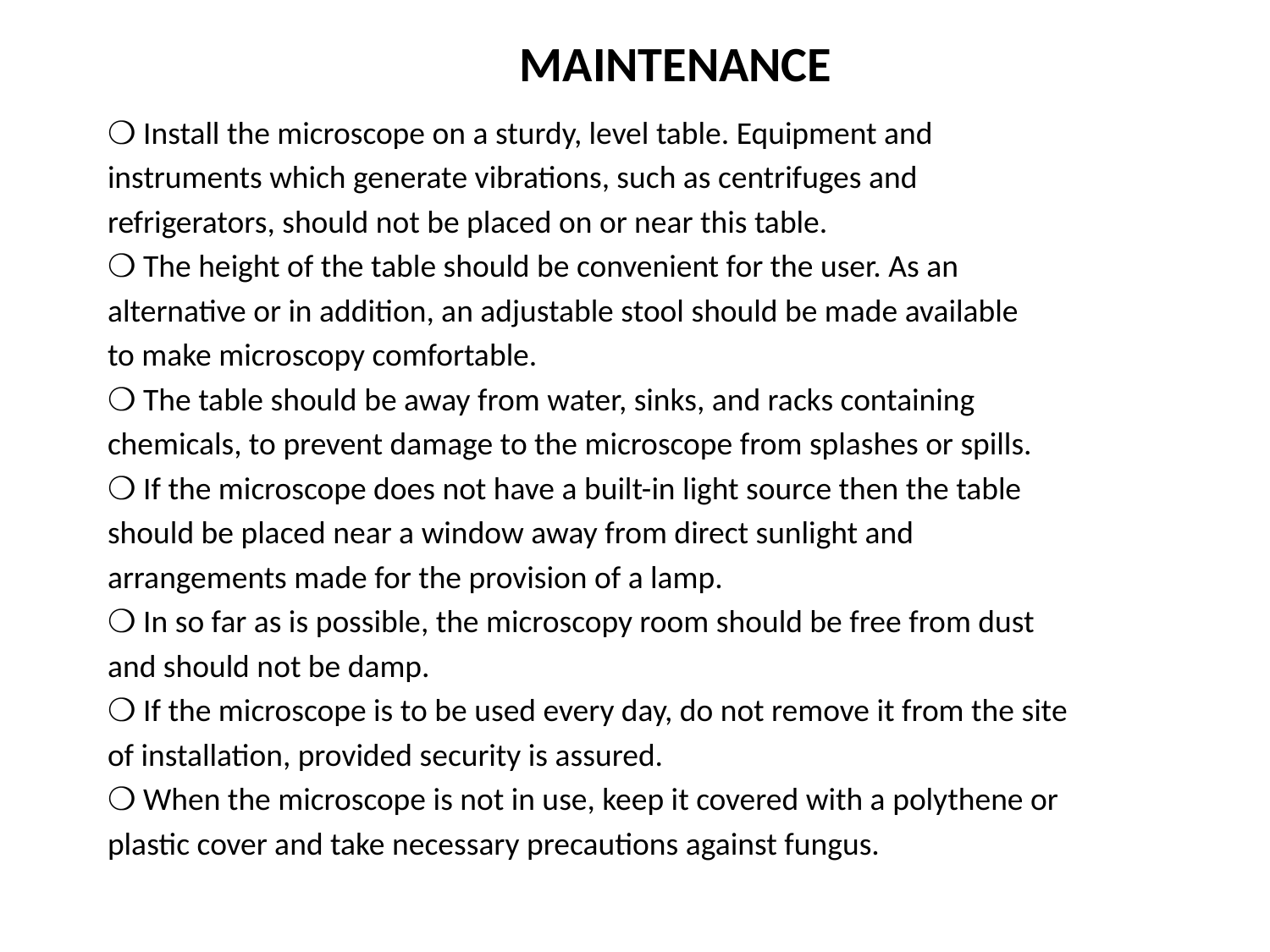

MAINTENANCE
❍ Install the microscope on a sturdy, level table. Equipment and
instruments which generate vibrations, such as centrifuges and
refrigerators, should not be placed on or near this table.
❍ The height of the table should be convenient for the user. As an
alternative or in addition, an adjustable stool should be made available
to make microscopy comfortable.
❍ The table should be away from water, sinks, and racks containing
chemicals, to prevent damage to the microscope from splashes or spills.
❍ If the microscope does not have a built-in light source then the table
should be placed near a window away from direct sunlight and
arrangements made for the provision of a lamp.
❍ In so far as is possible, the microscopy room should be free from dust
and should not be damp.
❍ If the microscope is to be used every day, do not remove it from the site
of installation, provided security is assured.
❍ When the microscope is not in use, keep it covered with a polythene or
plastic cover and take necessary precautions against fungus.